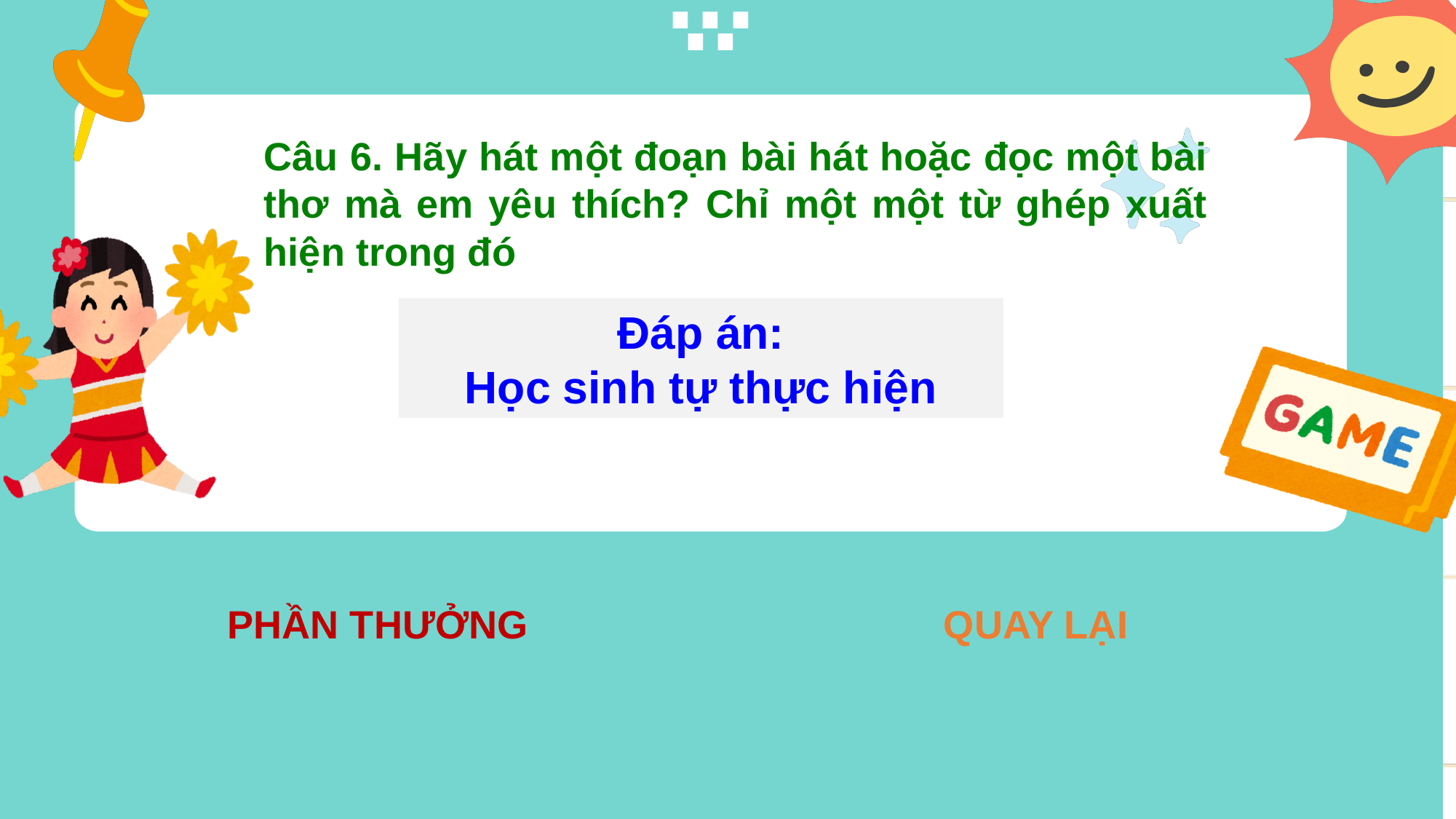

...
..

Câu 6. Hãy hát một đoạn bài hát hoặc đọc một bài thơ mà em yêu thích? Chỉ một một từ ghép xuất hiện trong đó
 Đáp án:
Học sinh tự thực hiện
PHẦN THƯỞNG
QUAY LẠI